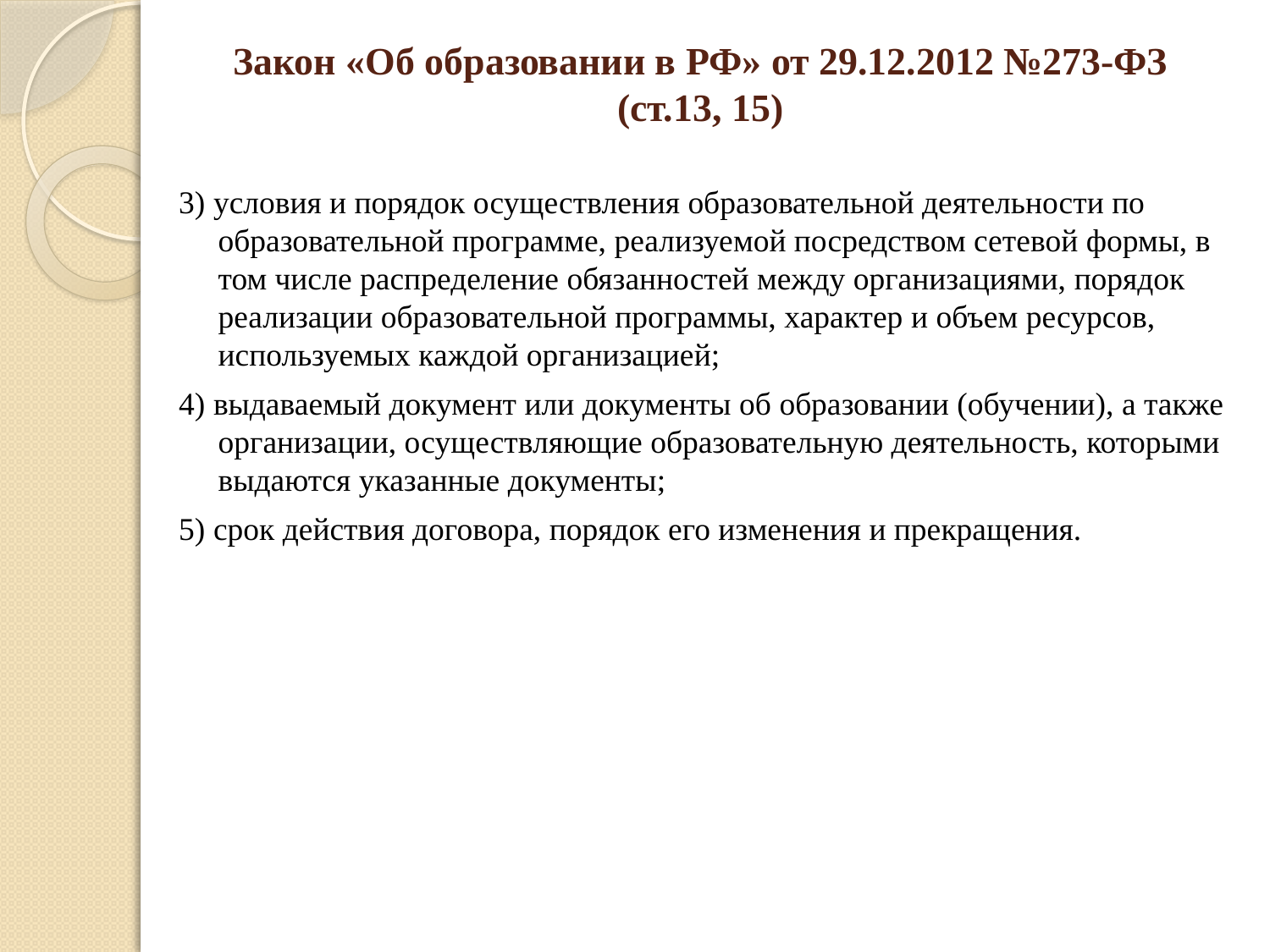

# Закон «Об образовании в РФ» от 29.12.2012 №273-ФЗ (ст.13, 15)
3) условия и порядок осуществления образовательной деятельности по образовательной программе, реализуемой посредством сетевой формы, в том числе распределение обязанностей между организациями, порядок реализации образовательной программы, характер и объем ресурсов, используемых каждой организацией;
4) выдаваемый документ или документы об образовании (обучении), а также организации, осуществляющие образовательную деятельность, которыми выдаются указанные документы;
5) срок действия договора, порядок его изменения и прекращения.